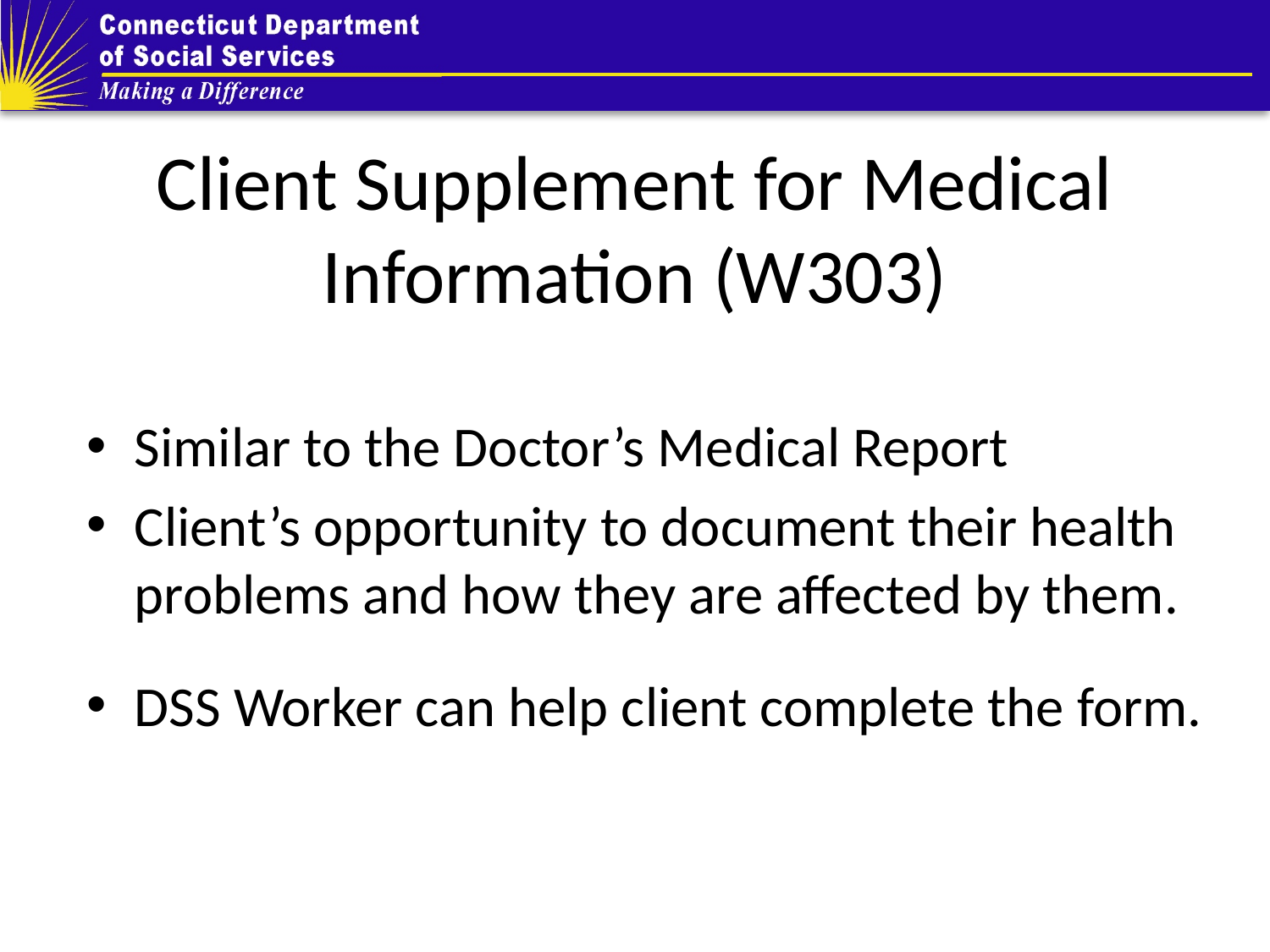

# Client Supplement for Medical Information (W303)
Similar to the Doctor’s Medical Report
Client’s opportunity to document their health problems and how they are affected by them.
DSS Worker can help client complete the form.